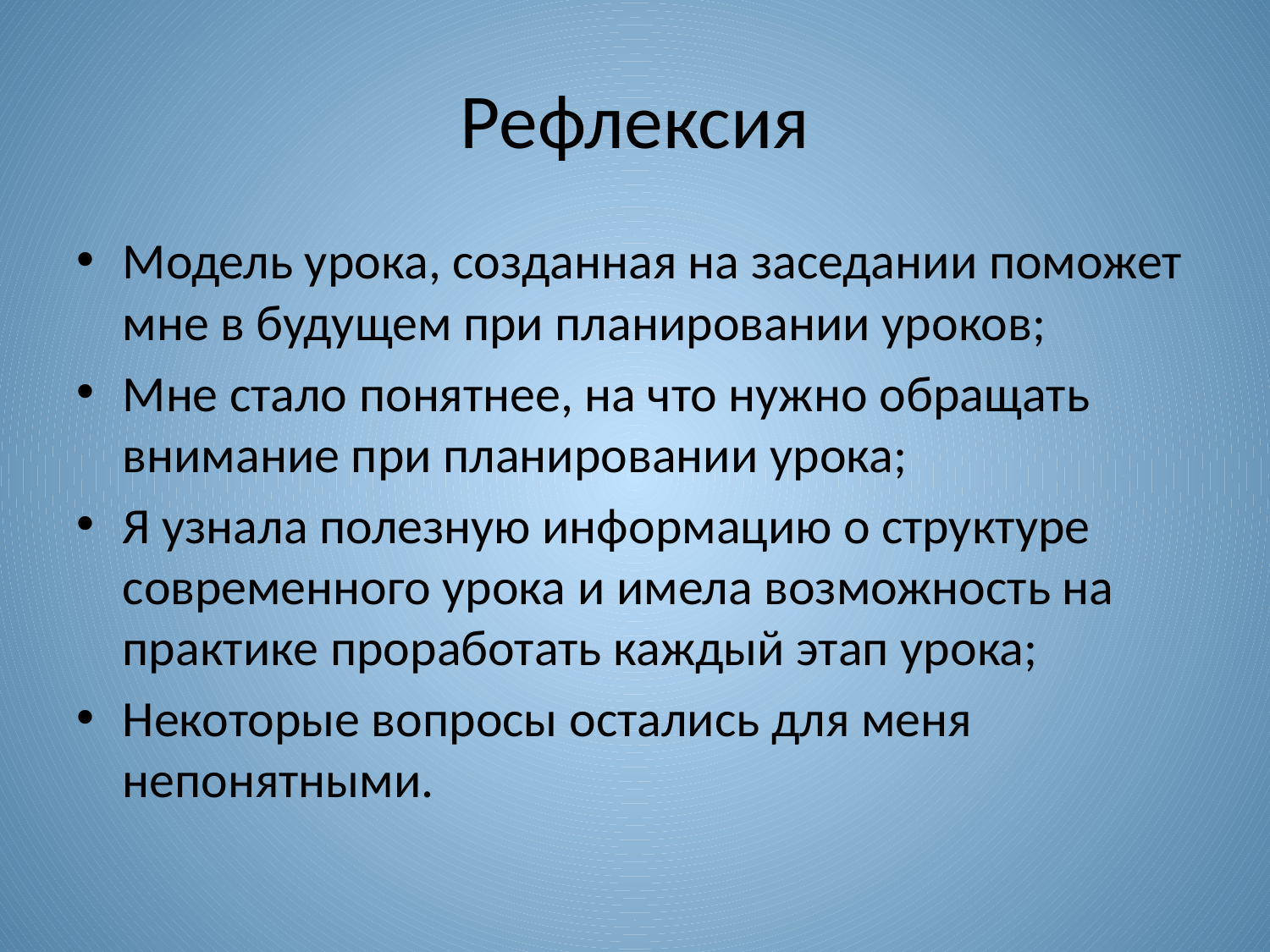

# Рефлексия
Модель урока, созданная на заседании поможет мне в будущем при планировании уроков;
Мне стало понятнее, на что нужно обращать внимание при планировании урока;
Я узнала полезную информацию о структуре современного урока и имела возможность на практике проработать каждый этап урока;
Некоторые вопросы остались для меня непонятными.